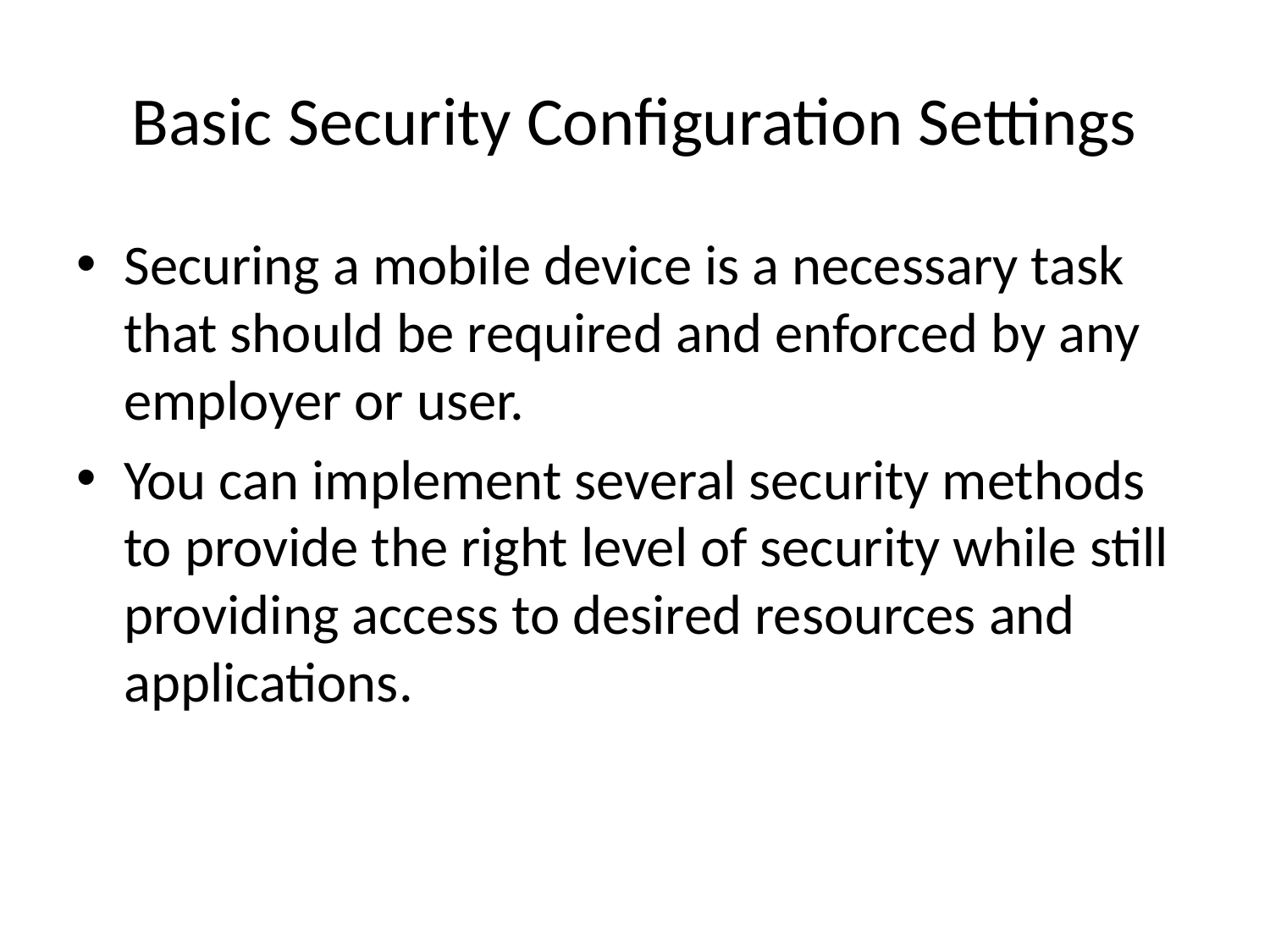

# Basic Security Configuration Settings
Securing a mobile device is a necessary task that should be required and enforced by any employer or user.
You can implement several security methods to provide the right level of security while still providing access to desired resources and applications.